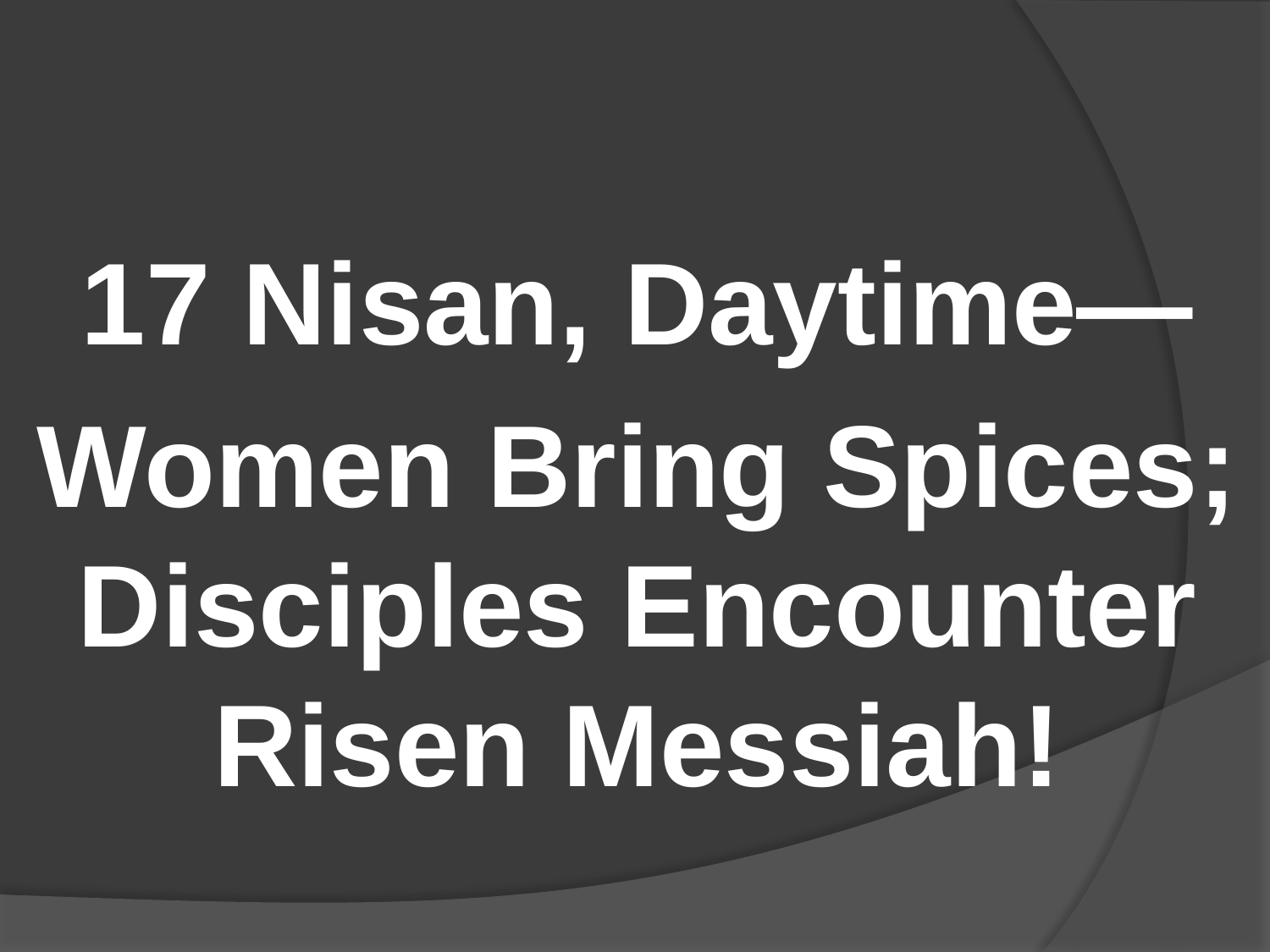

#
17 Nisan, Daytime—
Women Bring Spices; Disciples Encounter Risen Messiah!